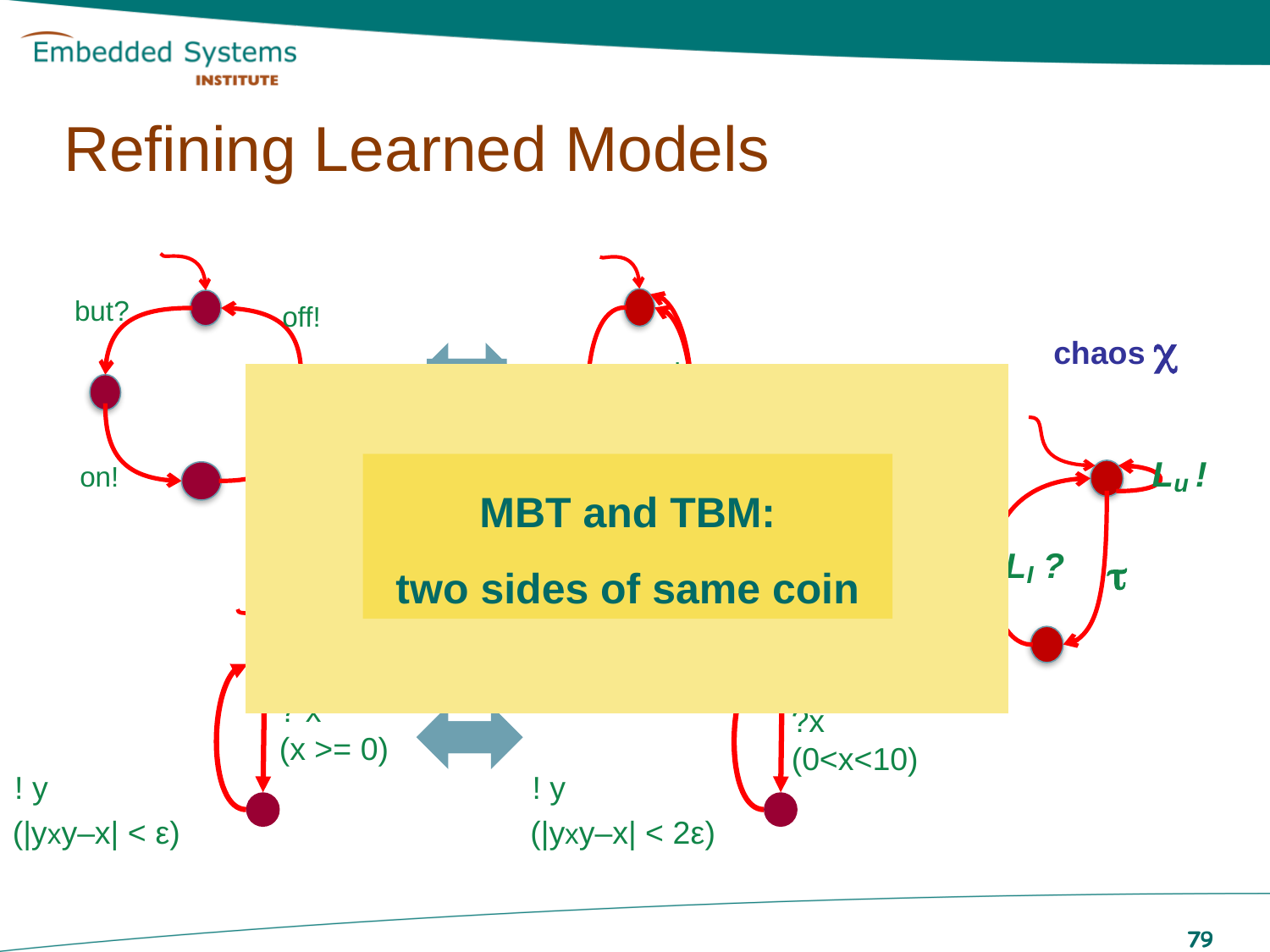

# Refining Learned Models
but?

off!

but?
on!

on!
off!
but?

chaos χ

MBT and TBM:
two sides of same coin

Lu !

LI ?
τ

? x
(x >= 0)
! y

(|yxy–x| < ε)

?x
(0<x<10)
! y

(|yxy–x| < 2ε)

   79